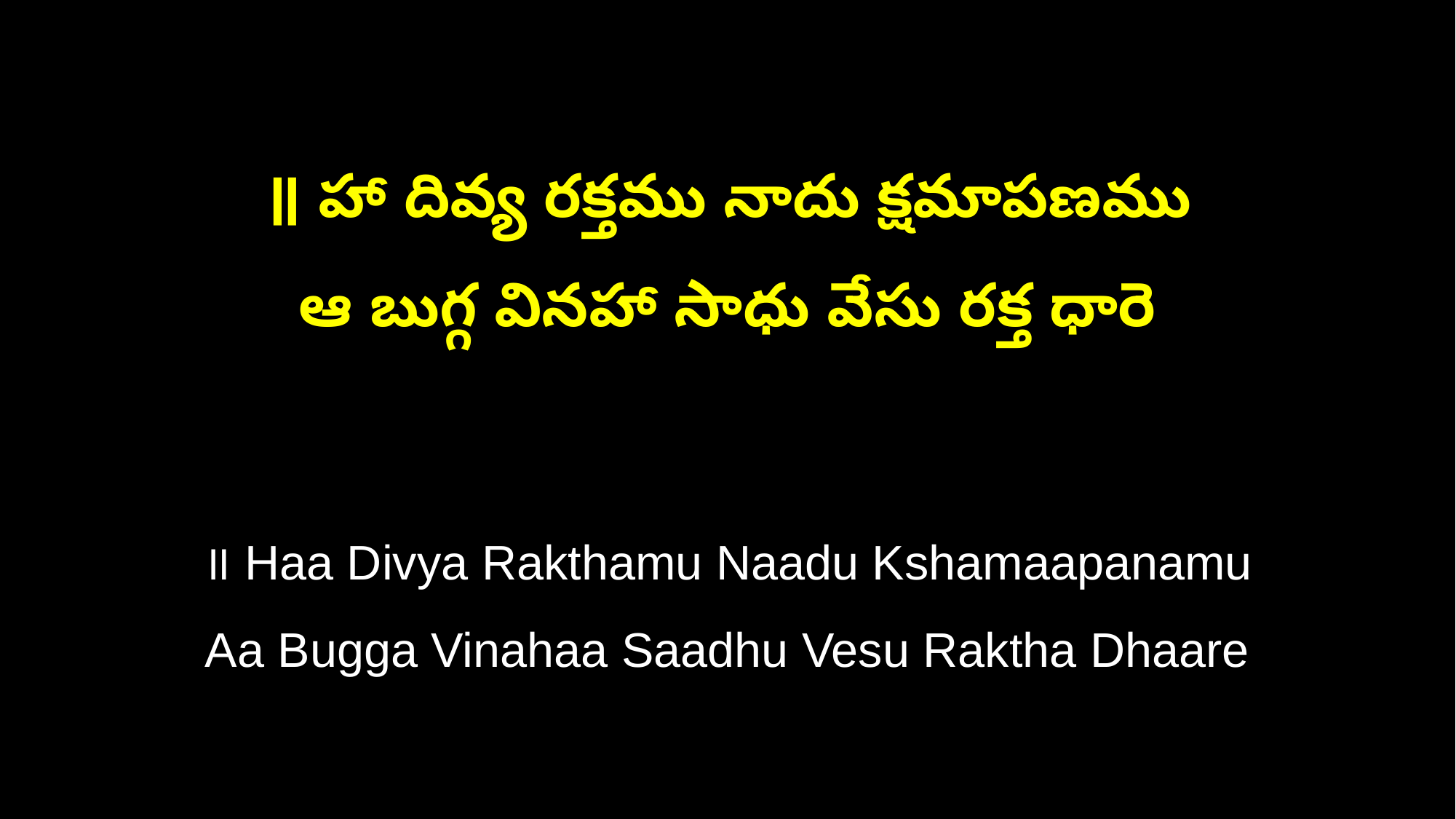

॥ హా దివ్య రక్తము నాదు క్షమాపణము
ఆ బుగ్గ వినహా సాధు వేసు రక్త ధారె
॥ Haa Divya Rakthamu Naadu Kshamaapanamu
Aa Bugga Vinahaa Saadhu Vesu Raktha Dhaare